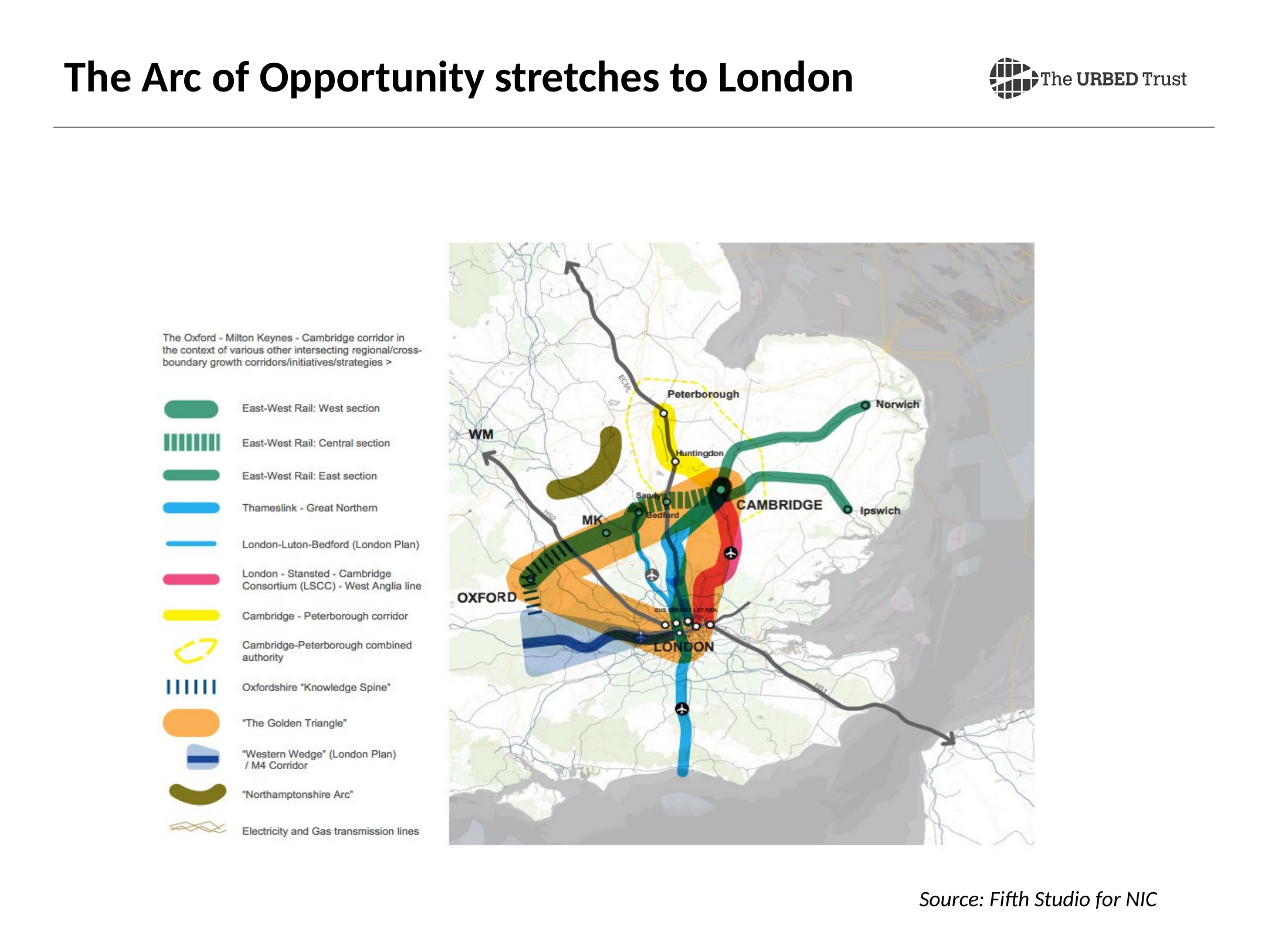

The Arc of Opportunity stretches to London

Source: Fifth Studio for NIC